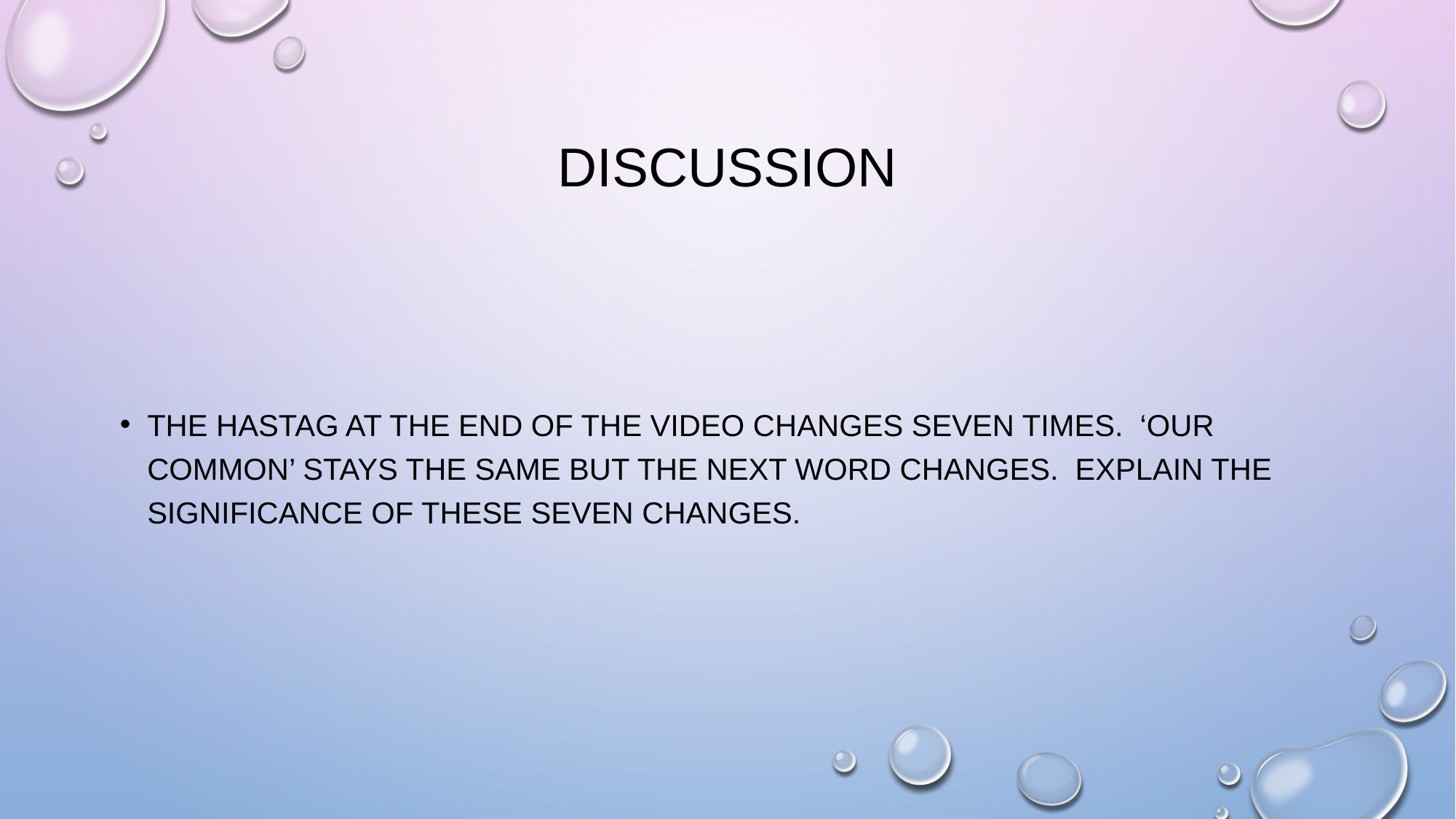

# Discussion

The hastag at the end of the video changes seven times.  ‘Our Common’ stays the same but the next word changes.  Explain the significance of these seven changes.